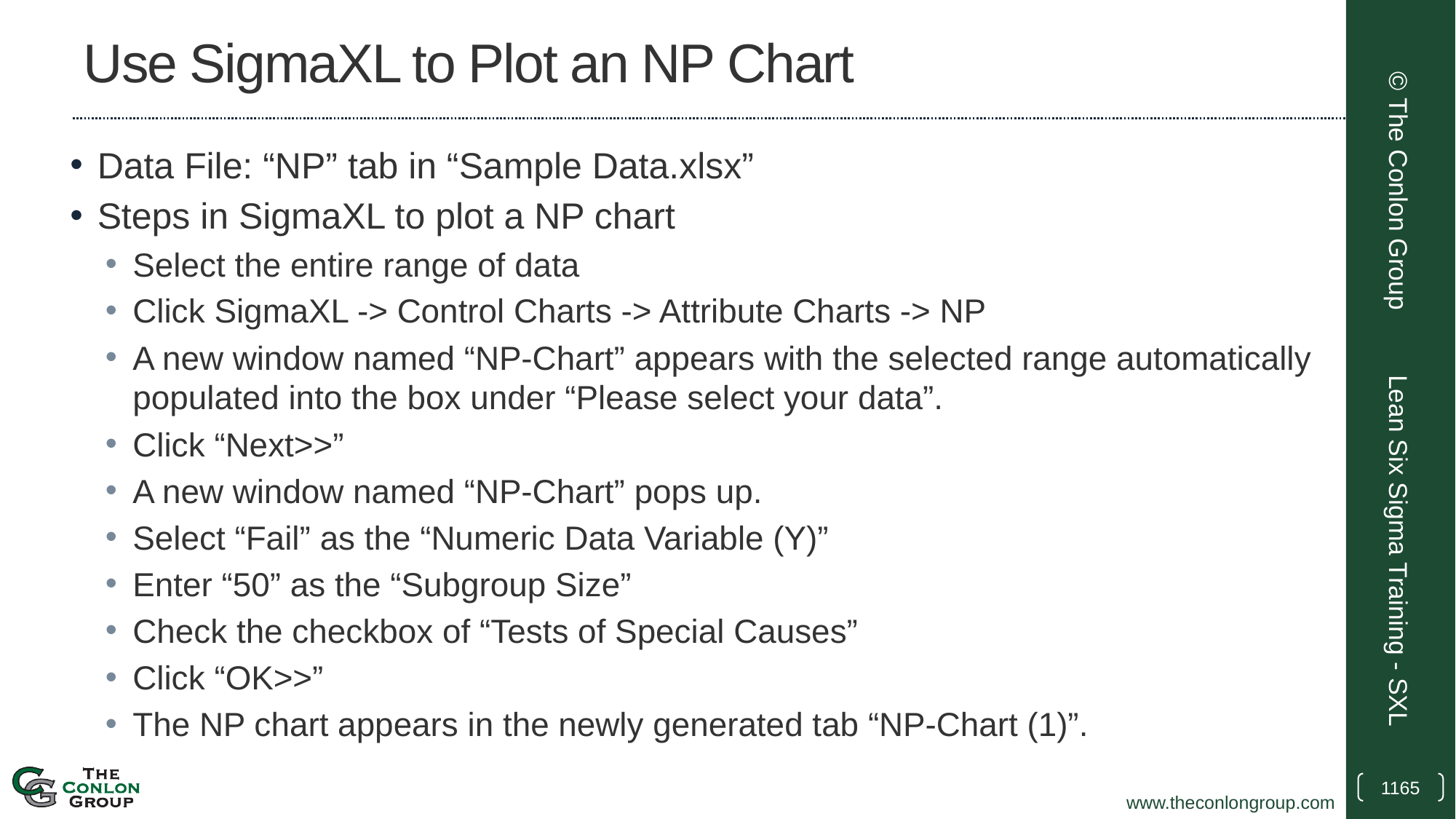

# Use SigmaXL to Plot an NP Chart
Data File: “NP” tab in “Sample Data.xlsx”
Steps in SigmaXL to plot a NP chart
Select the entire range of data
Click SigmaXL -> Control Charts -> Attribute Charts -> NP
A new window named “NP-Chart” appears with the selected range automatically populated into the box under “Please select your data”.
Click “Next>>”
A new window named “NP-Chart” pops up.
Select “Fail” as the “Numeric Data Variable (Y)”
Enter “50” as the “Subgroup Size”
Check the checkbox of “Tests of Special Causes”
Click “OK>>”
The NP chart appears in the newly generated tab “NP-Chart (1)”.

© The Conlon Group
Lean Six Sigma Training - SXL
1165